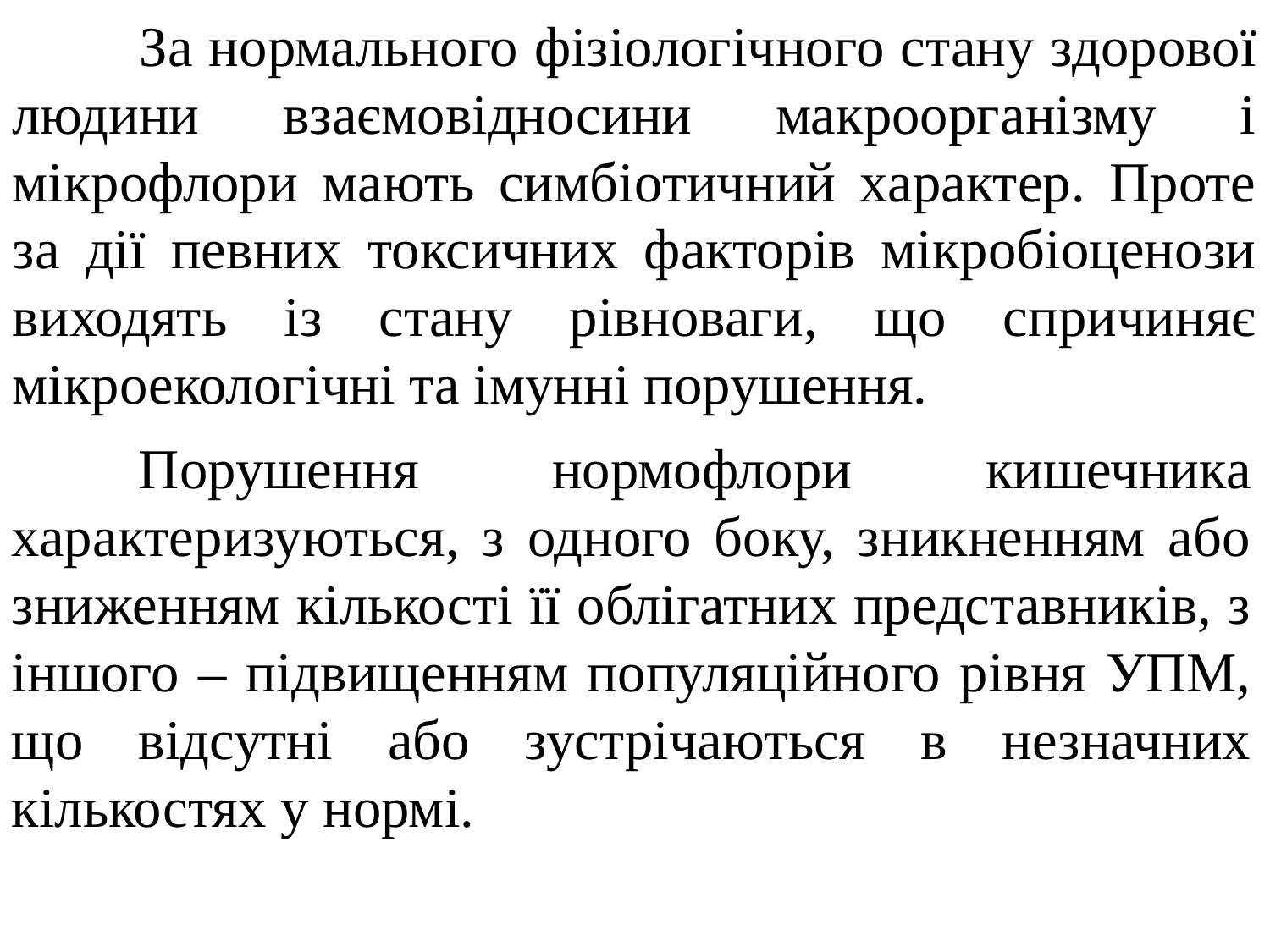

За нормального фізіологічного стану здорової людини взаємовідносини макроорганізму і мікрофлори мають симбіотичний характер. Проте за дії певних токсичних факторів мікробіоценози виходять із стану рівноваги, що спричиняє мікроекологічні та імунні порушення.
	Порушення нормофлори кишечника характеризуються, з одного боку, зникненням або зниженням кількості її облігатних представників, з іншого – підвищенням популяційного рівня УПМ, що відсутні або зустрічаються в незначних кількостях у нормі.